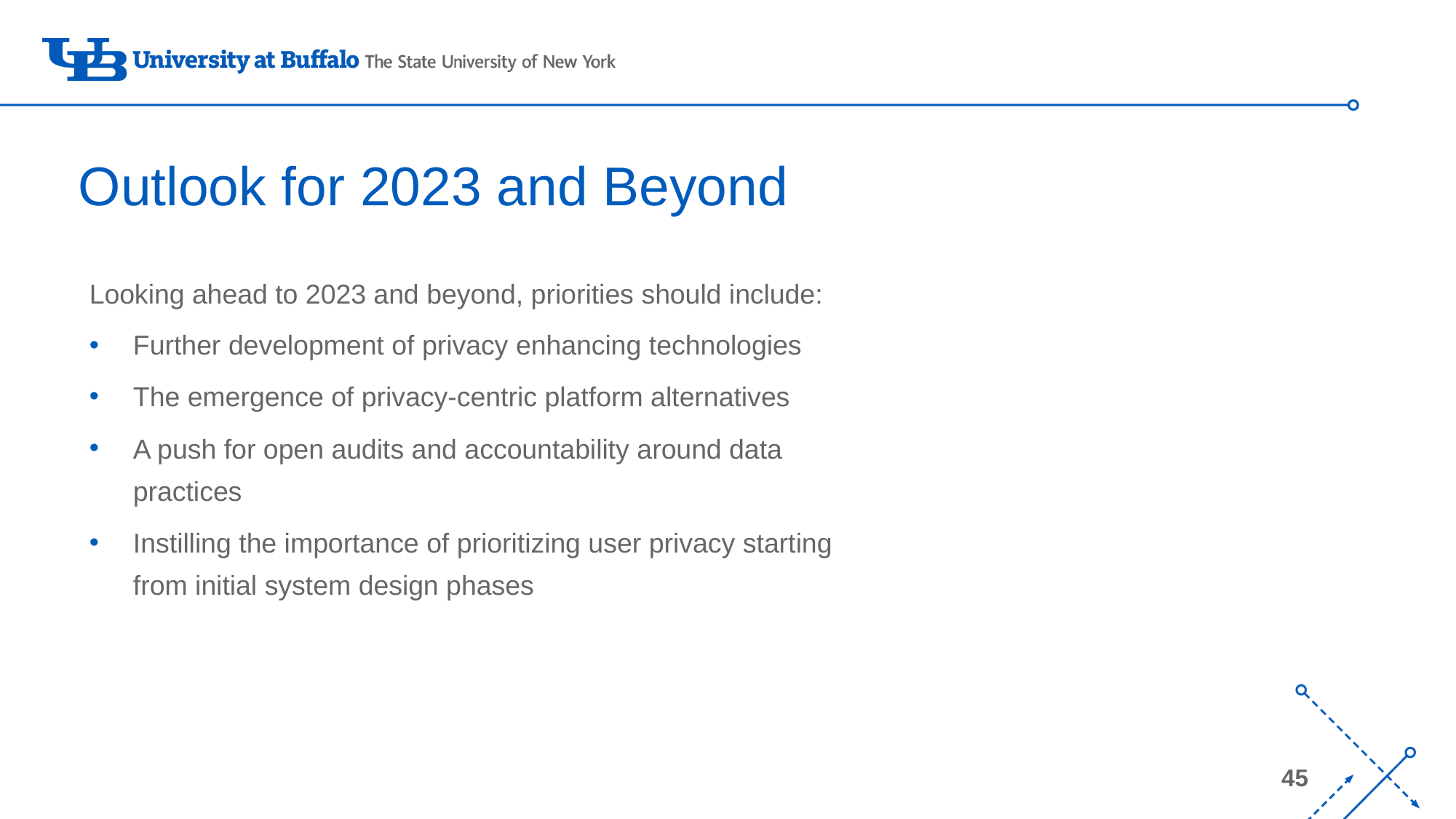

# Outlook for 2023 and Beyond
Looking ahead to 2023 and beyond, priorities should include:
Further development of privacy enhancing technologies
The emergence of privacy-centric platform alternatives
A push for open audits and accountability around data practices
Instilling the importance of prioritizing user privacy starting from initial system design phases